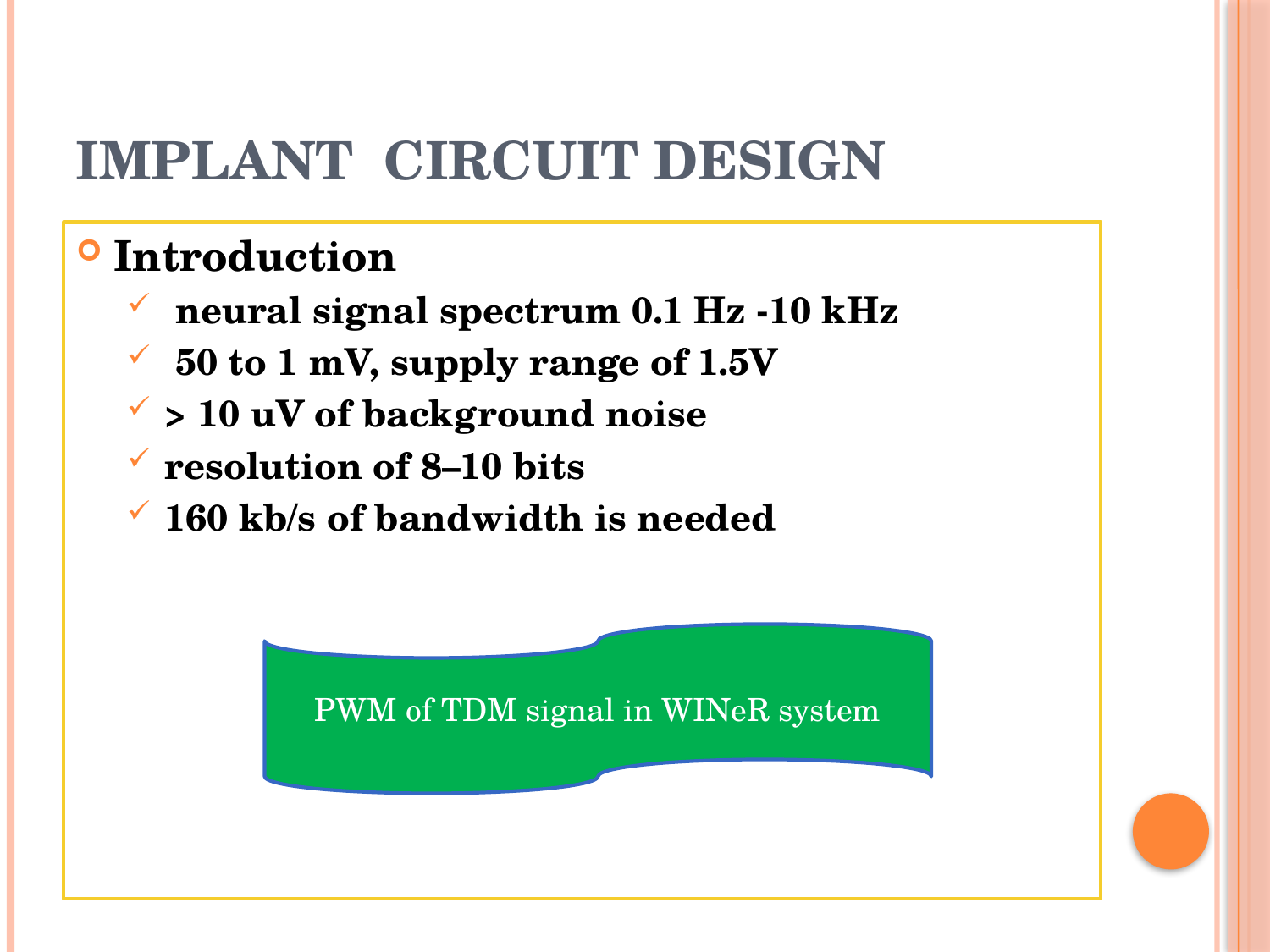

# Implant  circuit design
Introduction
 neural signal spectrum 0.1 Hz -10 kHz
 50 to 1 mV, supply range of 1.5V
> 10 uV of background noise
resolution of 8–10 bits
160 kb/s of bandwidth is needed
PWM of TDM signal in WINeR system